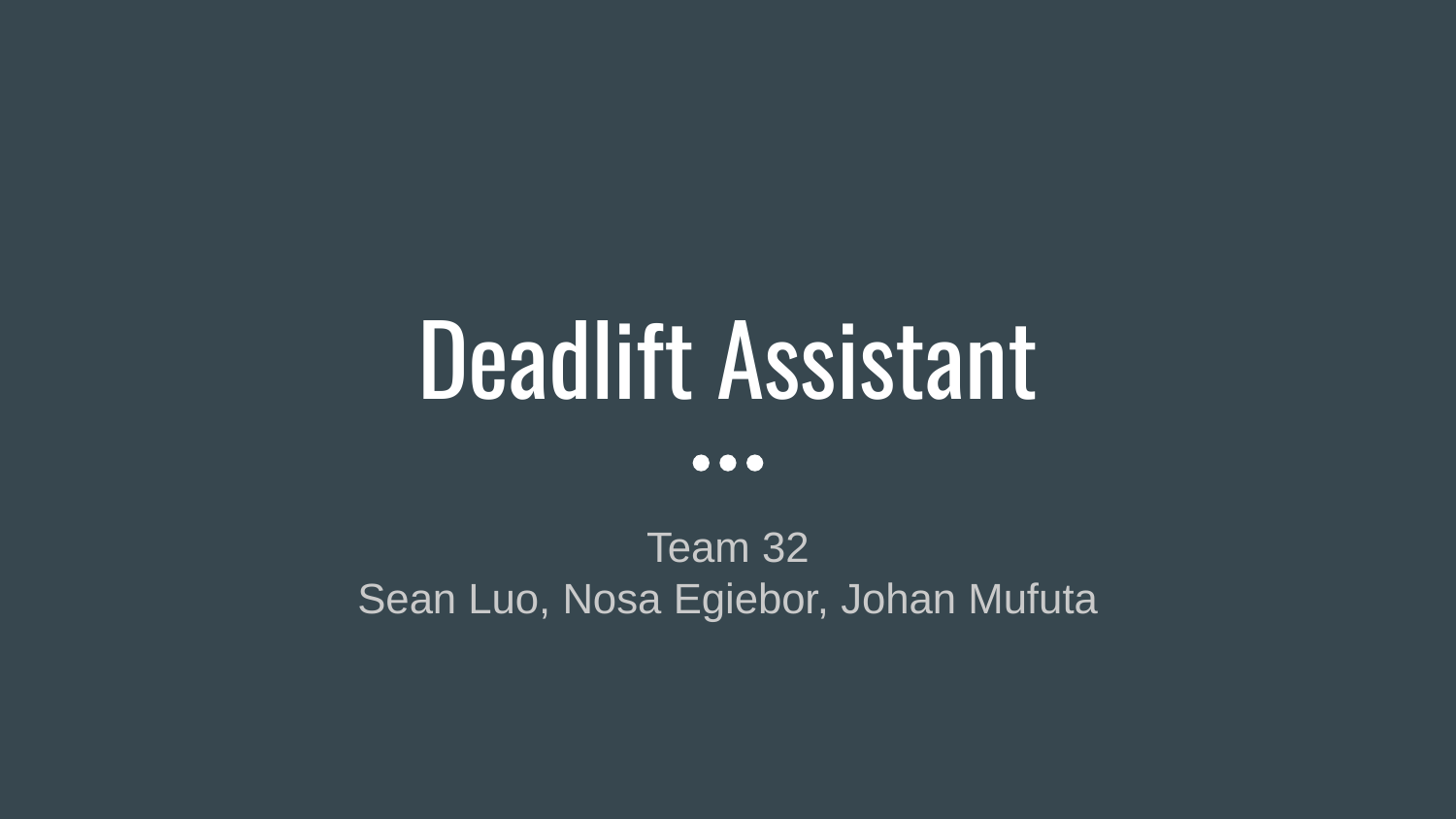

# Deadlift Assistant
Team 32
Sean Luo, Nosa Egiebor, Johan Mufuta